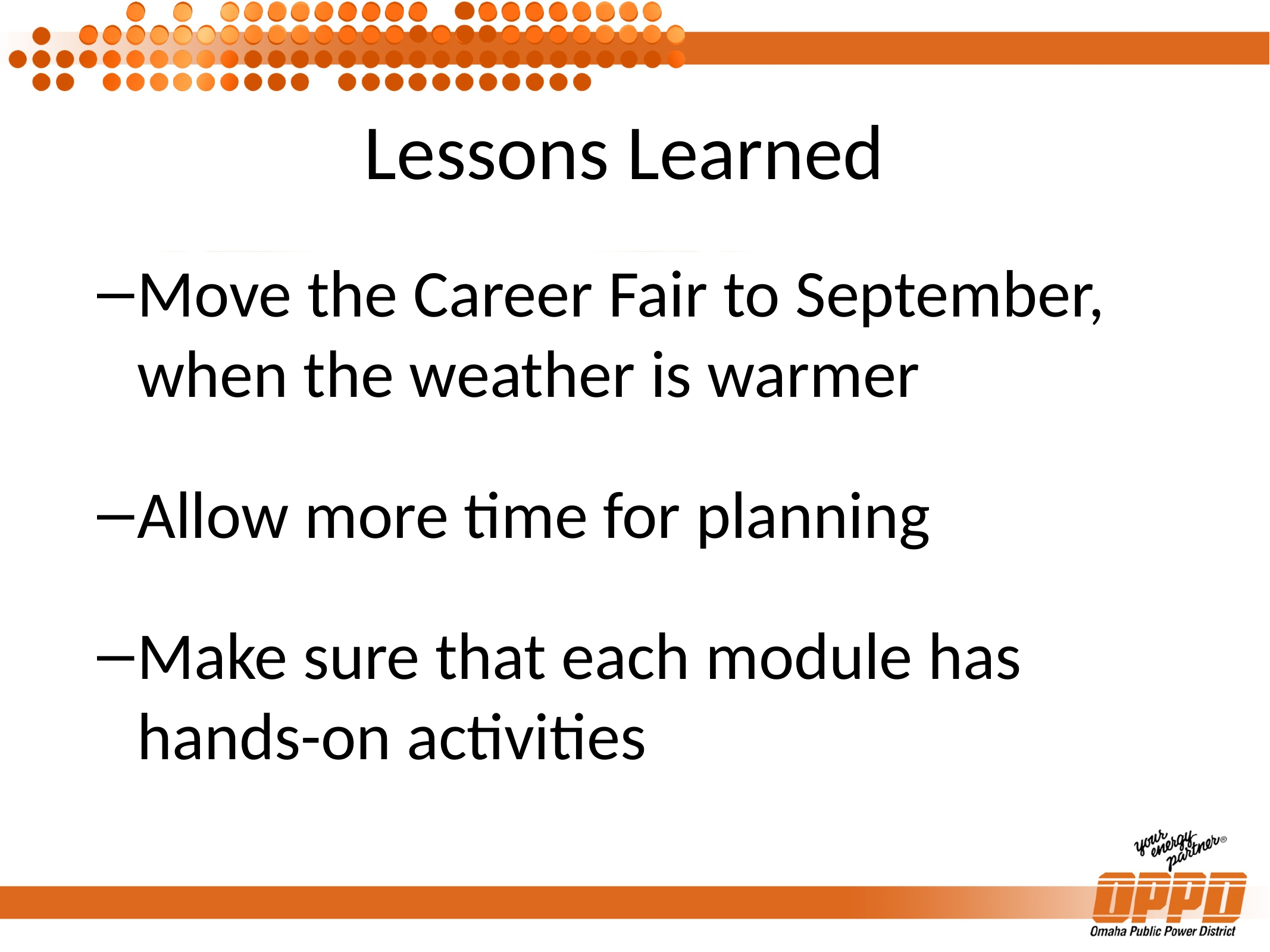

# Lessons Learned
Move the Career Fair to September, when the weather is warmer

Allow more time for planning

Make sure that each module has hands-on activities